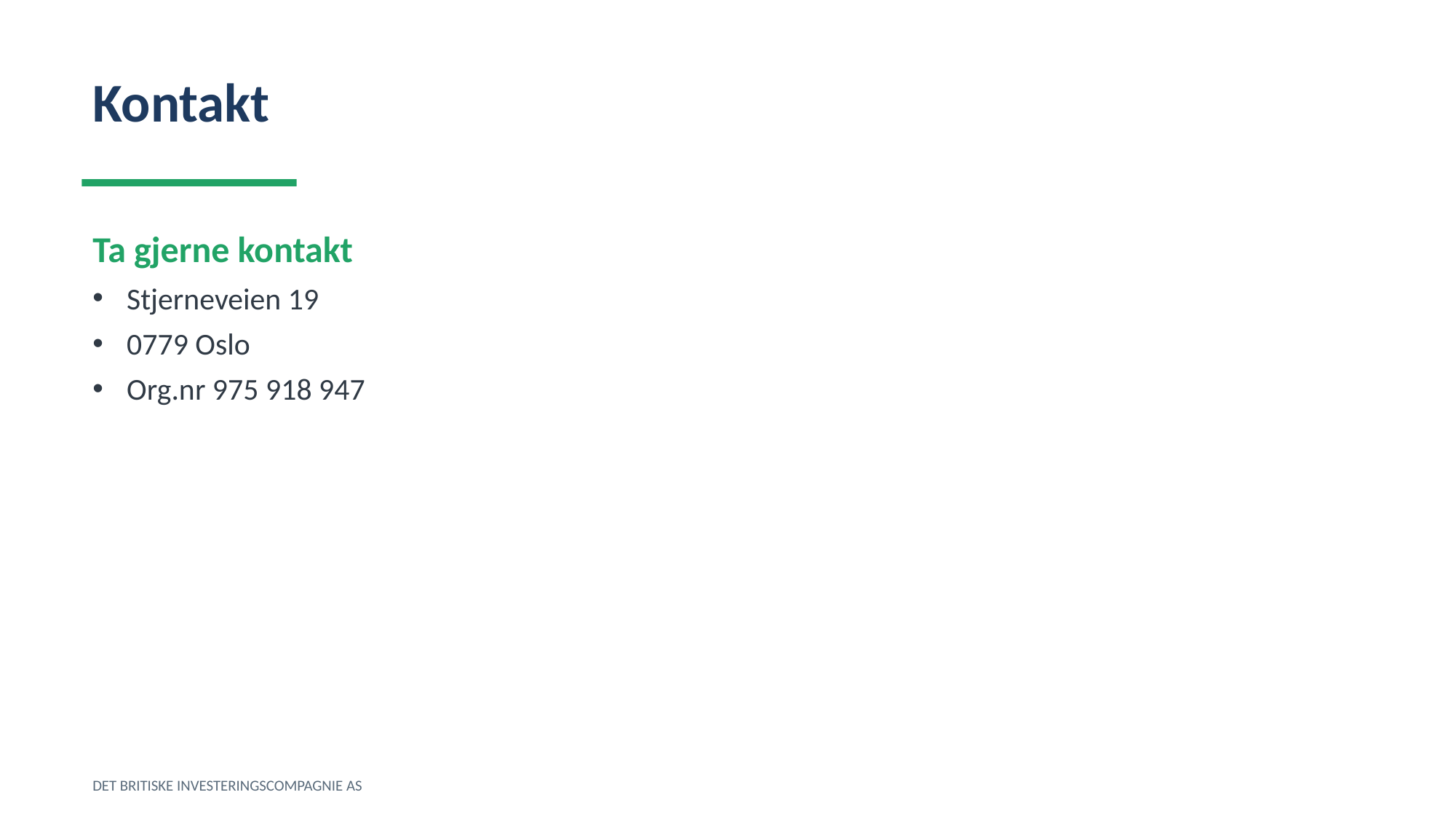

Kontakt

Ta gjerne kontakt
Stjerneveien 19
0779 Oslo
Org.nr 975 918 947
DET BRITISKE INVESTERINGSCOMPAGNIE AS